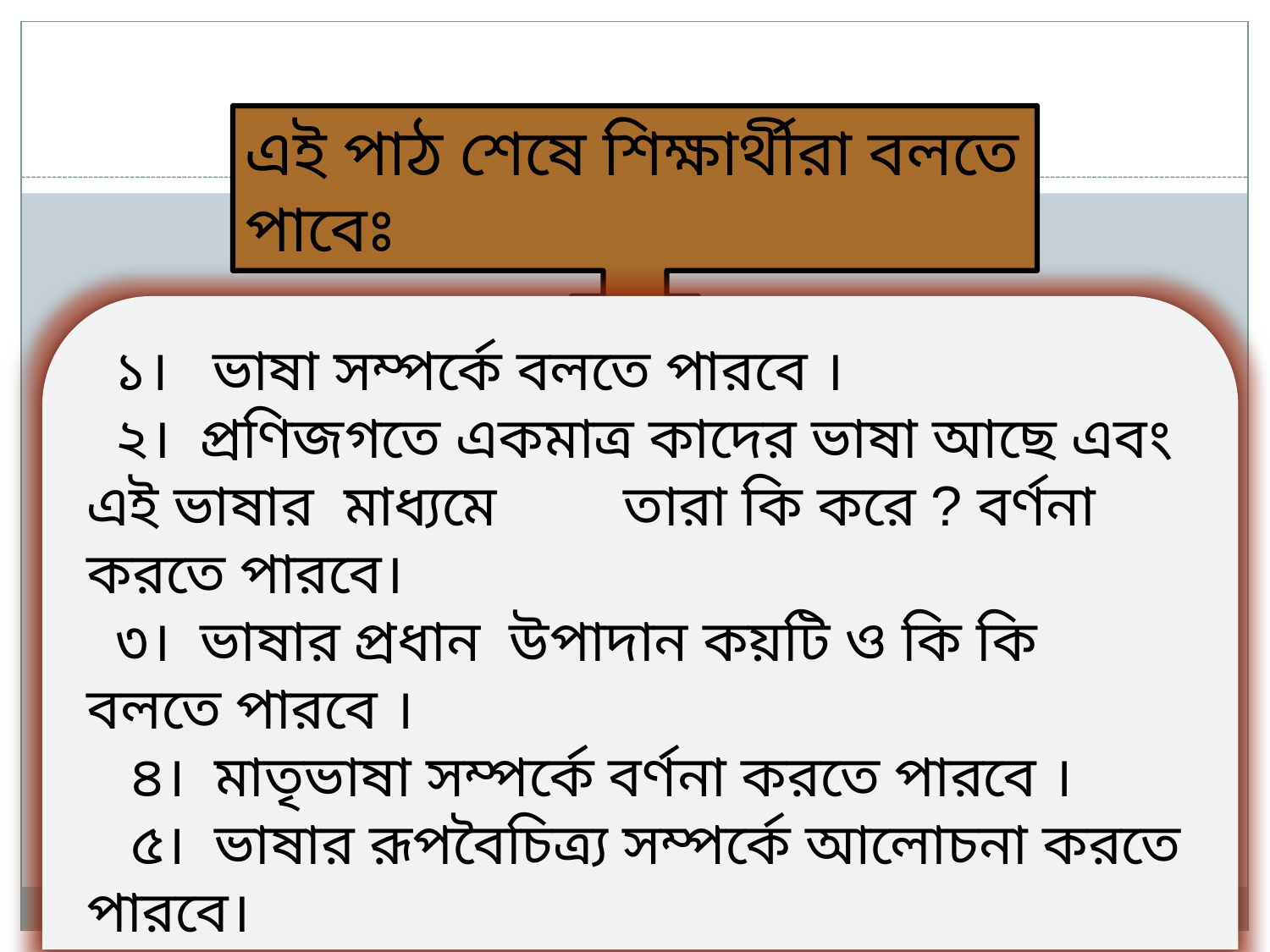

এই পাঠ শেষে শিক্ষার্থীরা বলতে পাবেঃ
   ১।   ভাষা সম্পর্কে বলতে পারবে ।
  ২।  প্রণিজগতে একমাত্র কাদের ভাষা আছে এবং এই ভাষার  মাধ্যমে	  তারা কি করে ? বর্ণনা করতে পারবে।
  ৩।  ভাষার প্রধান  উপাদান কয়টি ও কি কি  বলতে পারবে ।
   ৪।  মাতৃভাষা সম্পর্কে বর্ণনা করতে পারবে ।
   ৫।  ভাষার রূপবৈচিত্র্য সম্পর্কে আলোচনা করতে পারবে।